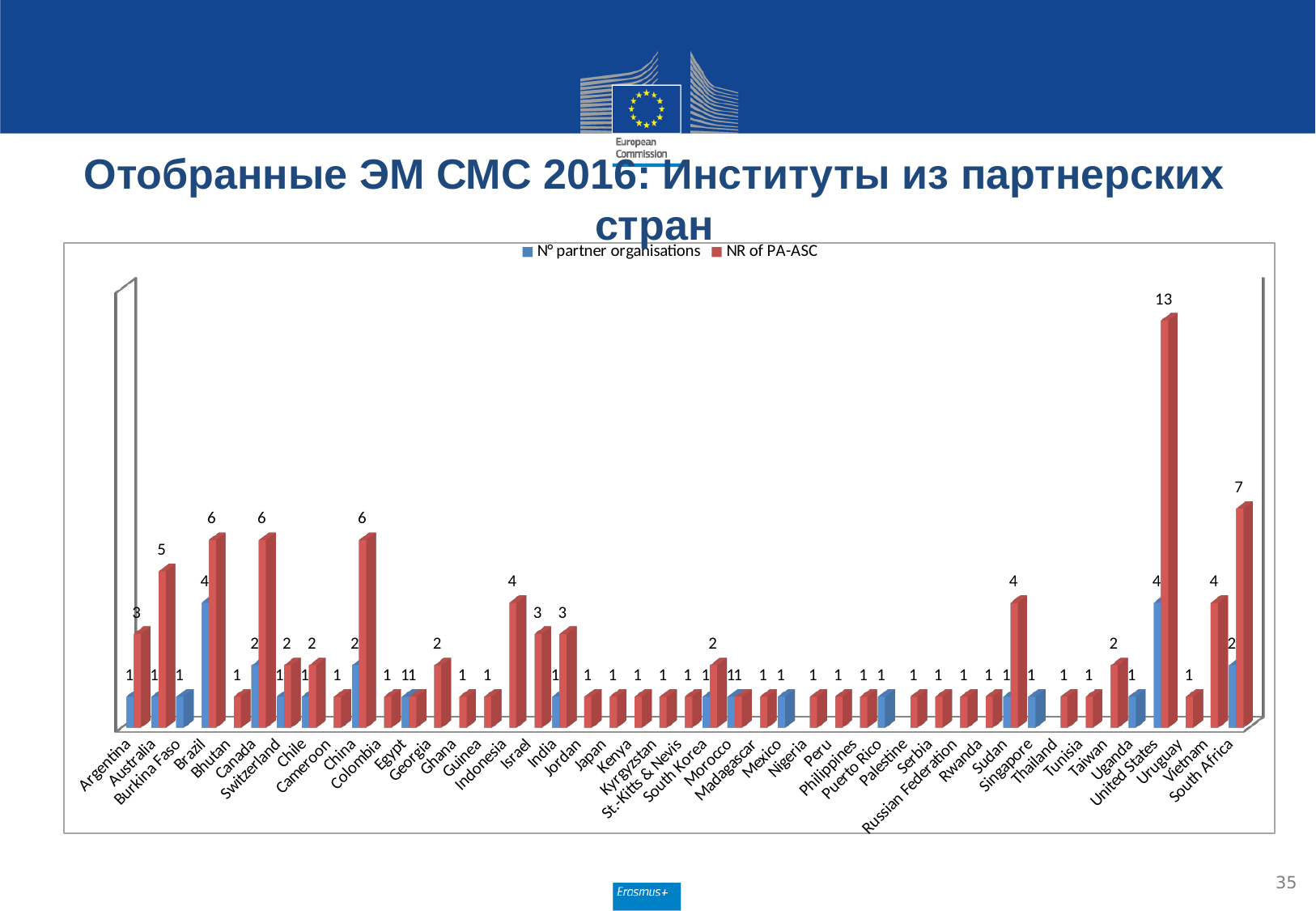

# Отобранные ЭМ СМС 2016: Институты из партнерских стран

[unsupported chart]

35